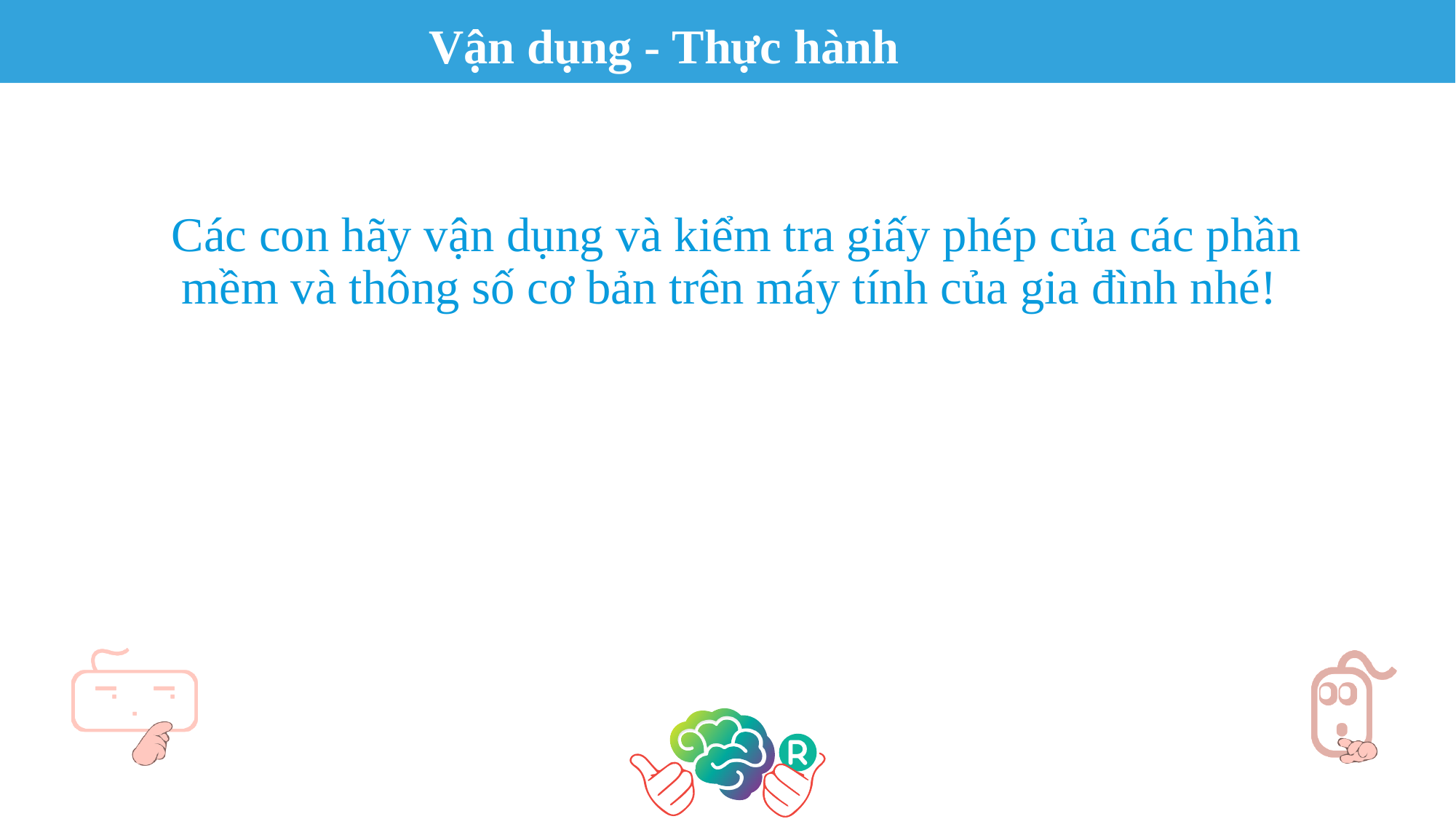

Vận dụng - Thực hành
Các con hãy vận dụng và kiểm tra giấy phép của các phần mềm và thông số cơ bản trên máy tính của gia đình nhé!